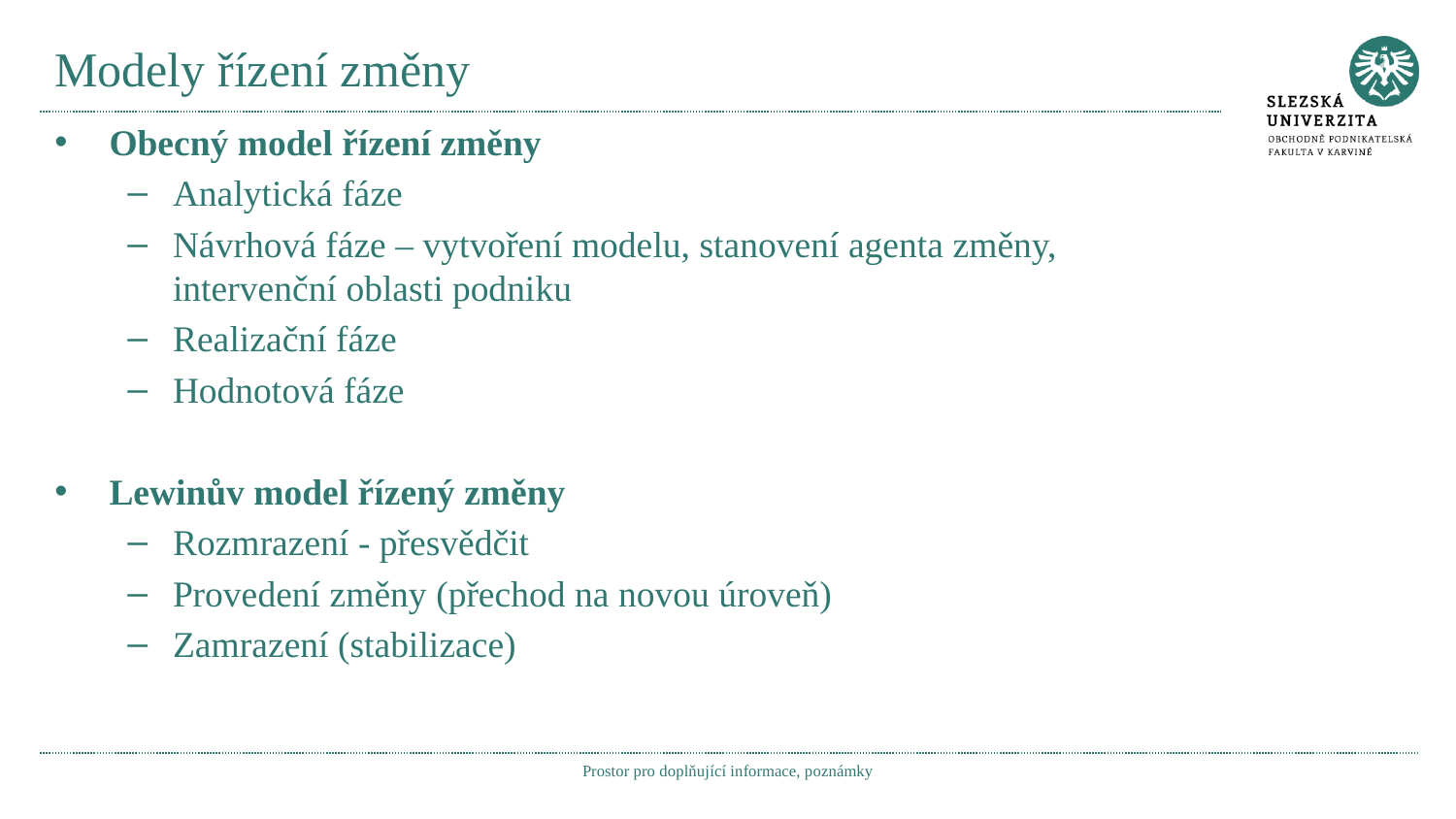

# Modely řízení změny
Obecný model řízení změny
Analytická fáze
Návrhová fáze – vytvoření modelu, stanovení agenta změny, intervenční oblasti podniku
Realizační fáze
Hodnotová fáze

Lewinův model řízený změny
Rozmrazení - přesvědčit
Provedení změny (přechod na novou úroveň)
Zamrazení (stabilizace)

Prostor pro doplňující informace, poznámky